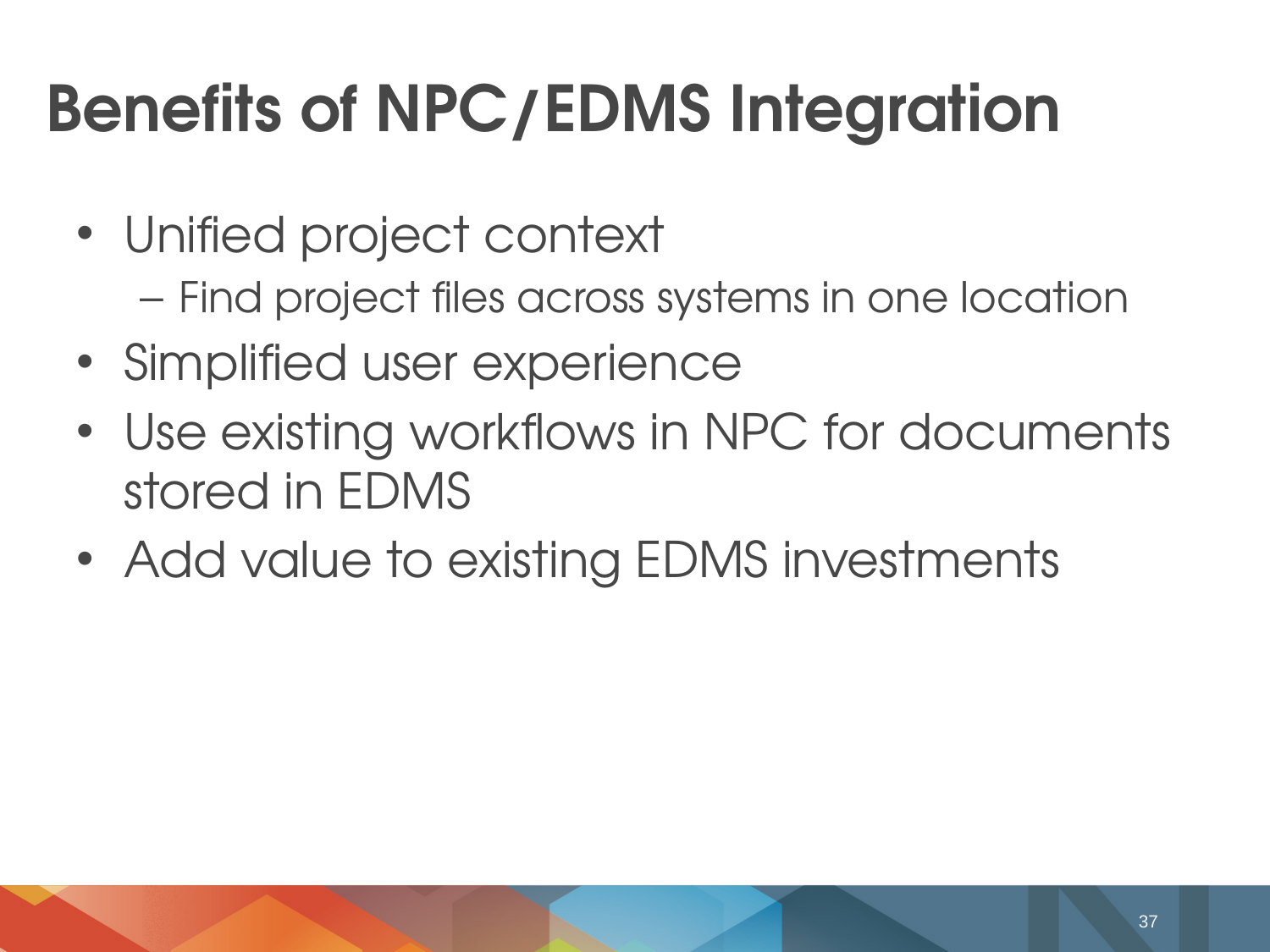

# Benefits of NPC/EDMS Integration
Unified project context
Find project files across systems in one location
Simplified user experience
Use existing workflows in NPC for documents stored in EDMS
Add value to existing EDMS investments
37